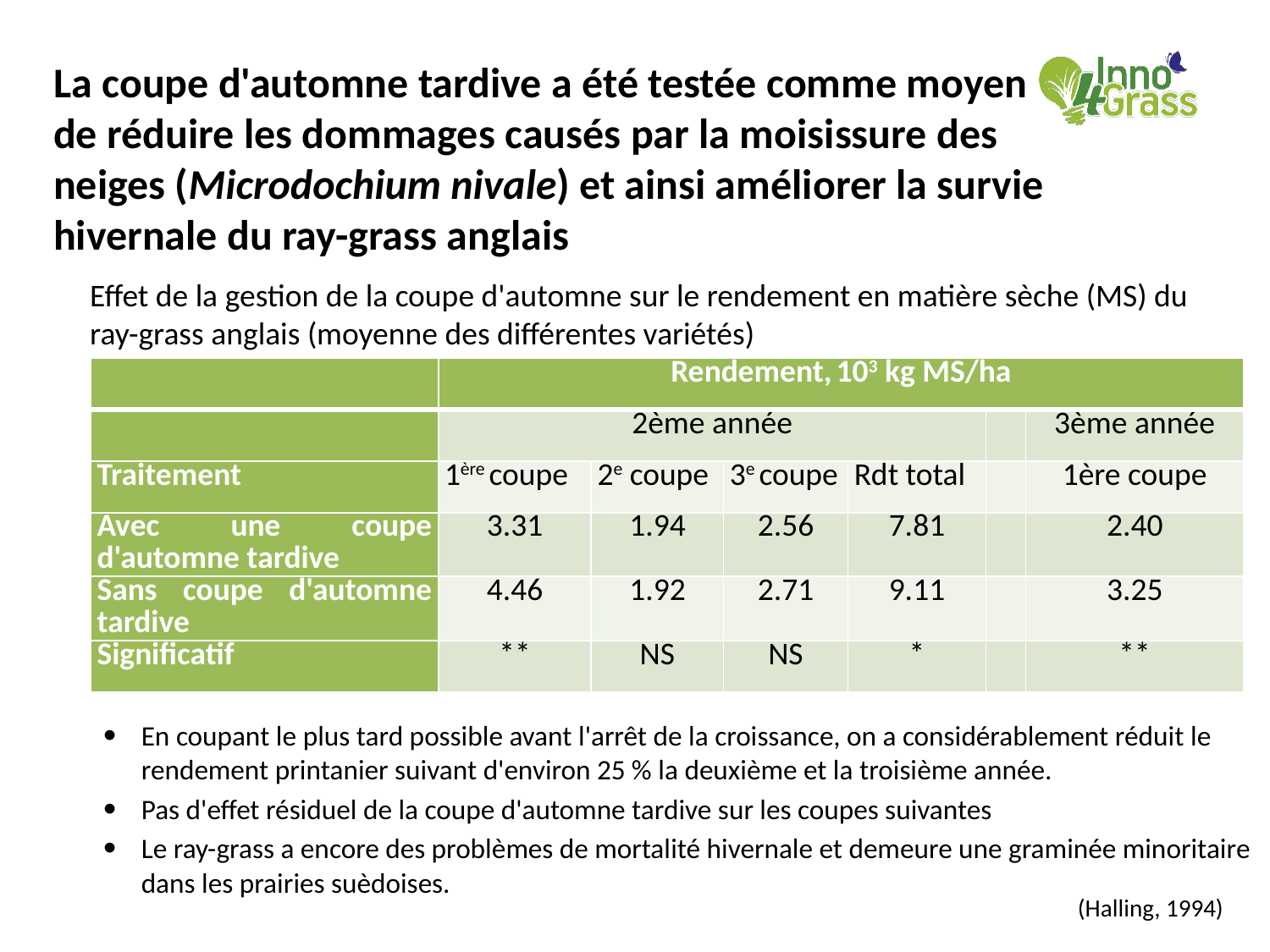

# La coupe d'automne tardive a été testée comme moyen de réduire les dommages causés par la moisissure des neiges (Microdochium nivale) et ainsi améliorer la survie hivernale du ray-grass anglais
Effet de la gestion de la coupe d'automne sur le rendement en matière sèche (MS) du ray-grass anglais (moyenne des différentes variétés)
|  | Rendement, 103 kg MS/ha |  |  |  |  |  |
| --- | --- | --- | --- | --- | --- | --- |
|  | 2ème année |  |  |  |  | 3ème année |
| Traitement | 1ère coupe | 2e coupe | 3e coupe | Rdt total |  | 1ère coupe |
| Avec une coupe d'automne tardive | 3.31 | 1.94 | 2.56 | 7.81 |  | 2.40 |
| Sans coupe d'automne tardive | 4.46 | 1.92 | 2.71 | 9.11 |  | 3.25 |
| Significatif | \*\* | NS | NS | \* |  | \*\* |
En coupant le plus tard possible avant l'arrêt de la croissance, on a considérablement réduit le rendement printanier suivant d'environ 25 % la deuxième et la troisième année.
Pas d'effet résiduel de la coupe d'automne tardive sur les coupes suivantes
Le ray-grass a encore des problèmes de mortalité hivernale et demeure une graminée minoritaire dans les prairies suèdoises.
(Halling, 1994)